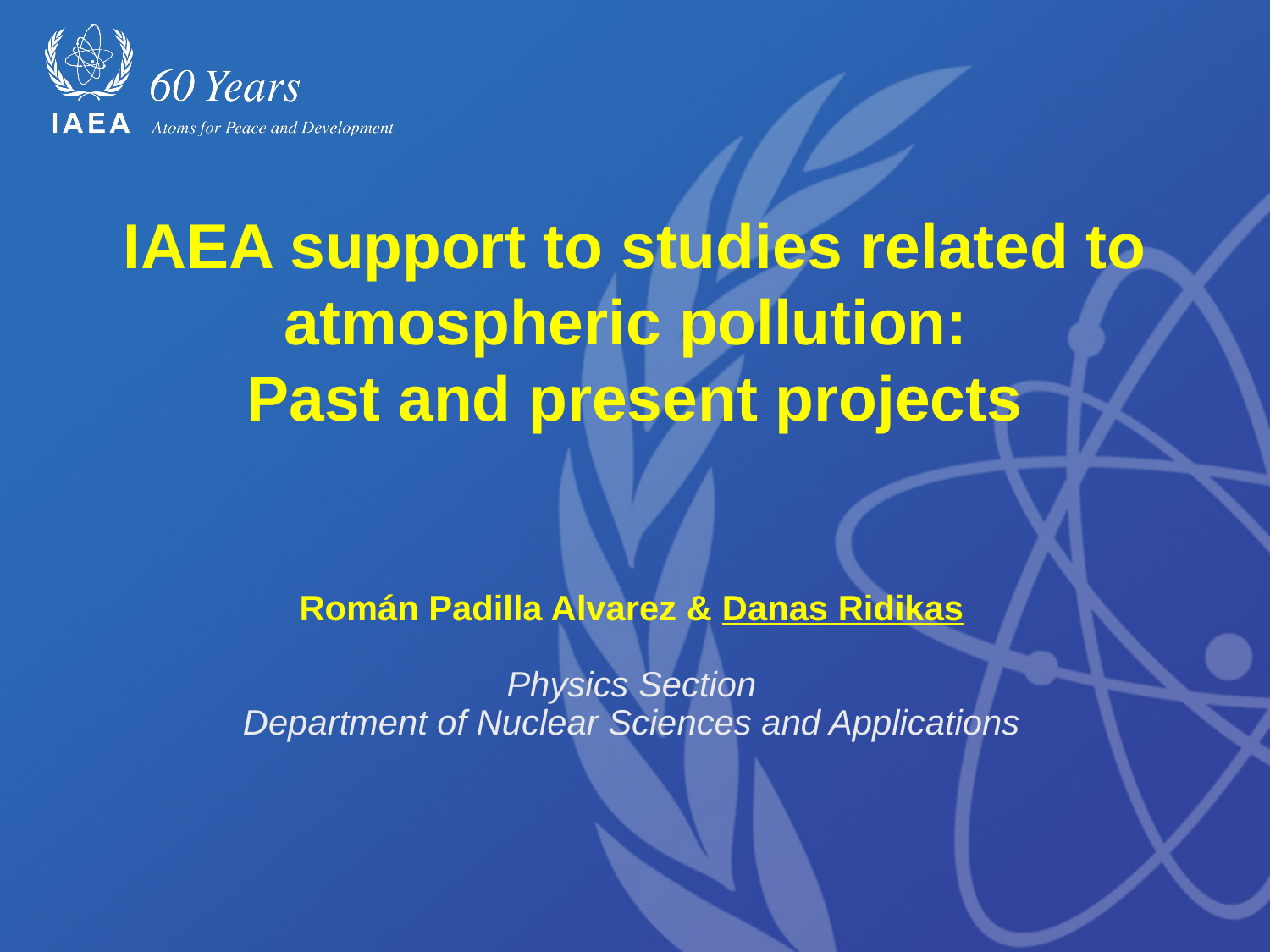

IAEA support to studies related to atmospheric pollution:
Past and present projects

Román Padilla Alvarez & Danas Ridikas

Physics Section
Department of Nuclear Sciences and Applications